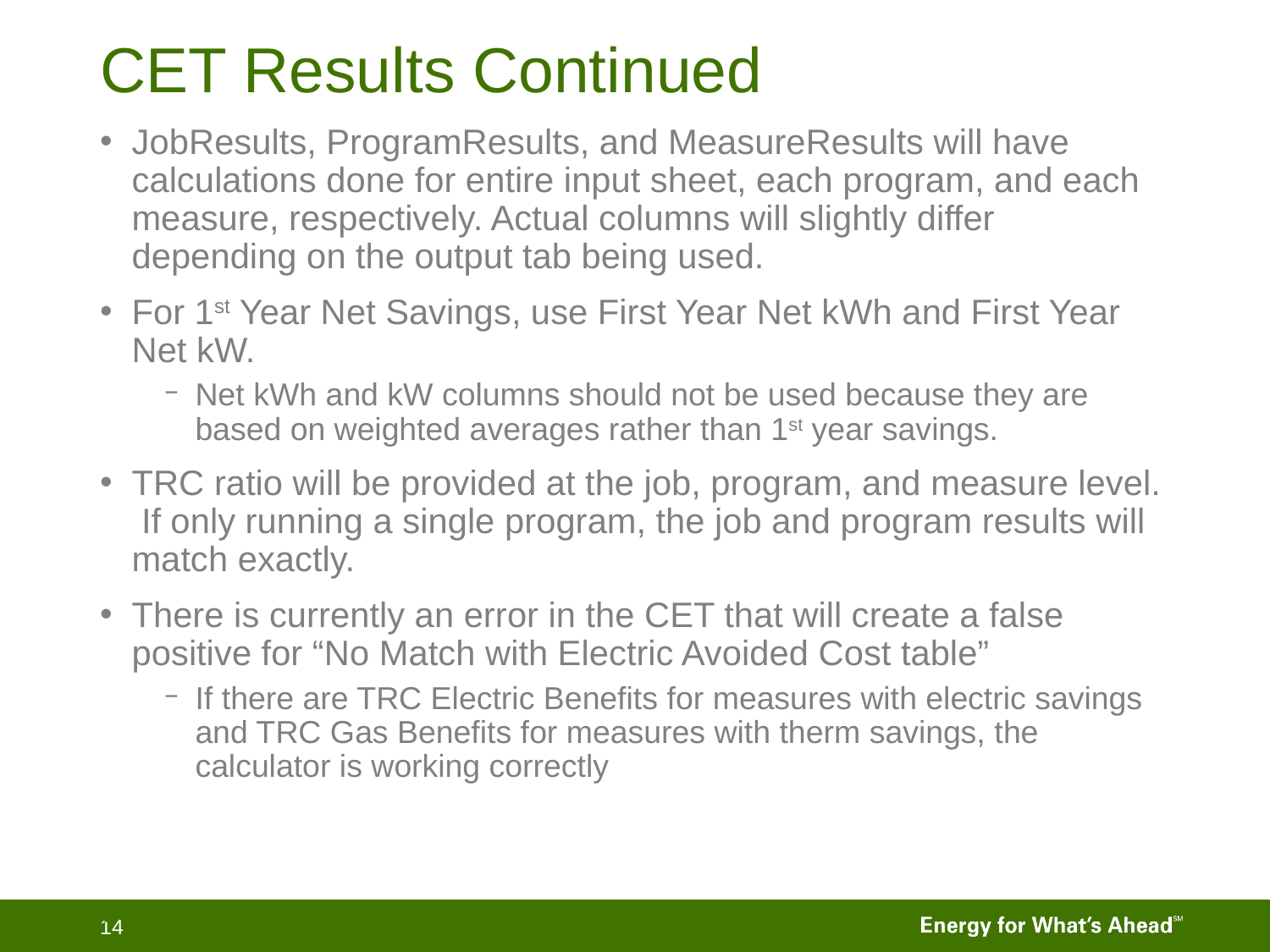

# CET Results Continued
JobResults, ProgramResults, and MeasureResults will have calculations done for entire input sheet, each program, and each measure, respectively. Actual columns will slightly differ depending on the output tab being used.
For 1st Year Net Savings, use First Year Net kWh and First Year Net kW.
Net kWh and kW columns should not be used because they are based on weighted averages rather than 1st year savings.
TRC ratio will be provided at the job, program, and measure level.  If only running a single program, the job and program results will match exactly.
There is currently an error in the CET that will create a false positive for “No Match with Electric Avoided Cost table”
If there are TRC Electric Benefits for measures with electric savings and TRC Gas Benefits for measures with therm savings, the calculator is working correctly
CONFIDENTIAL
14